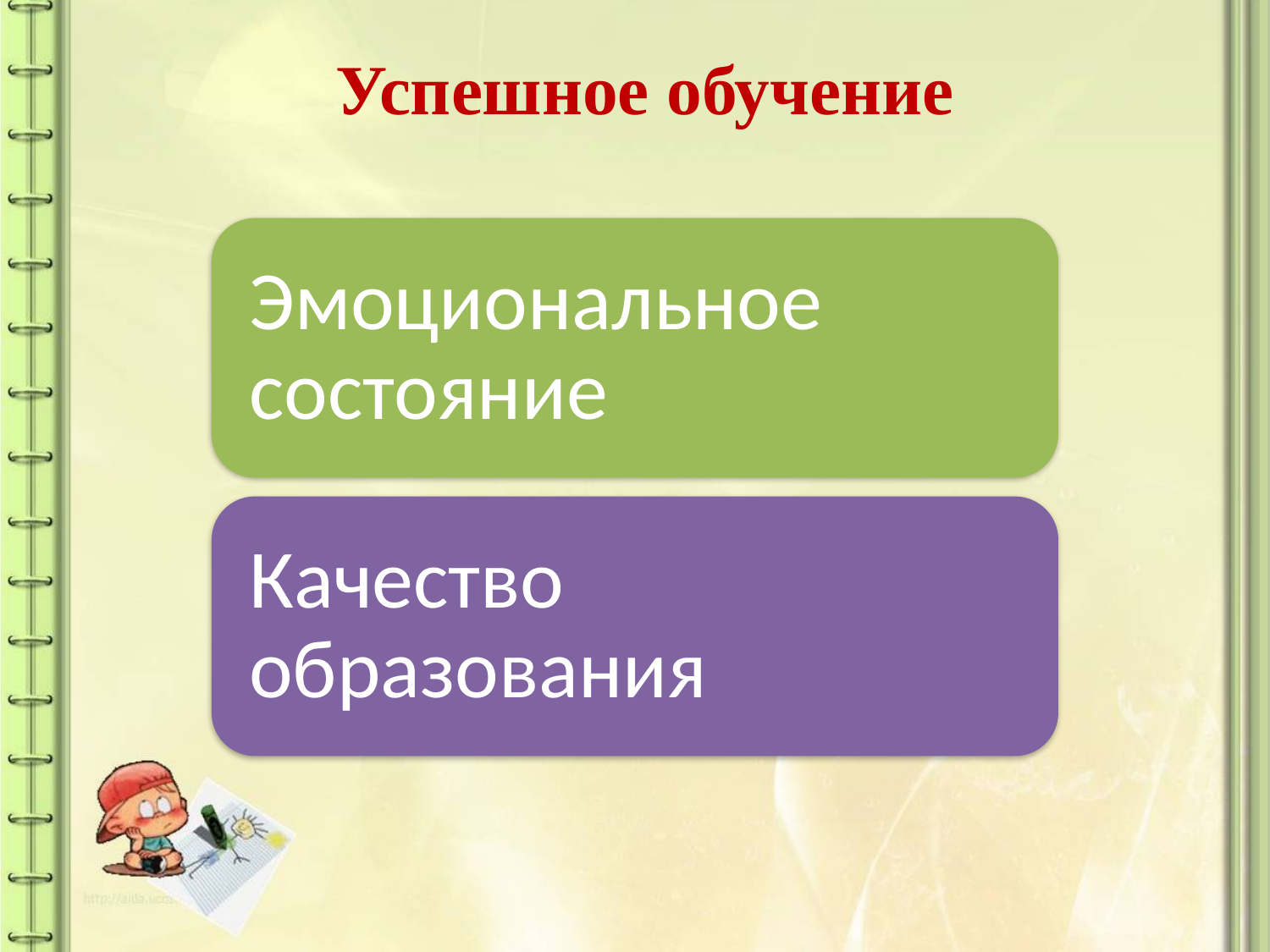

# Успешное обучение
Эмоциональное состояние
Качество образования